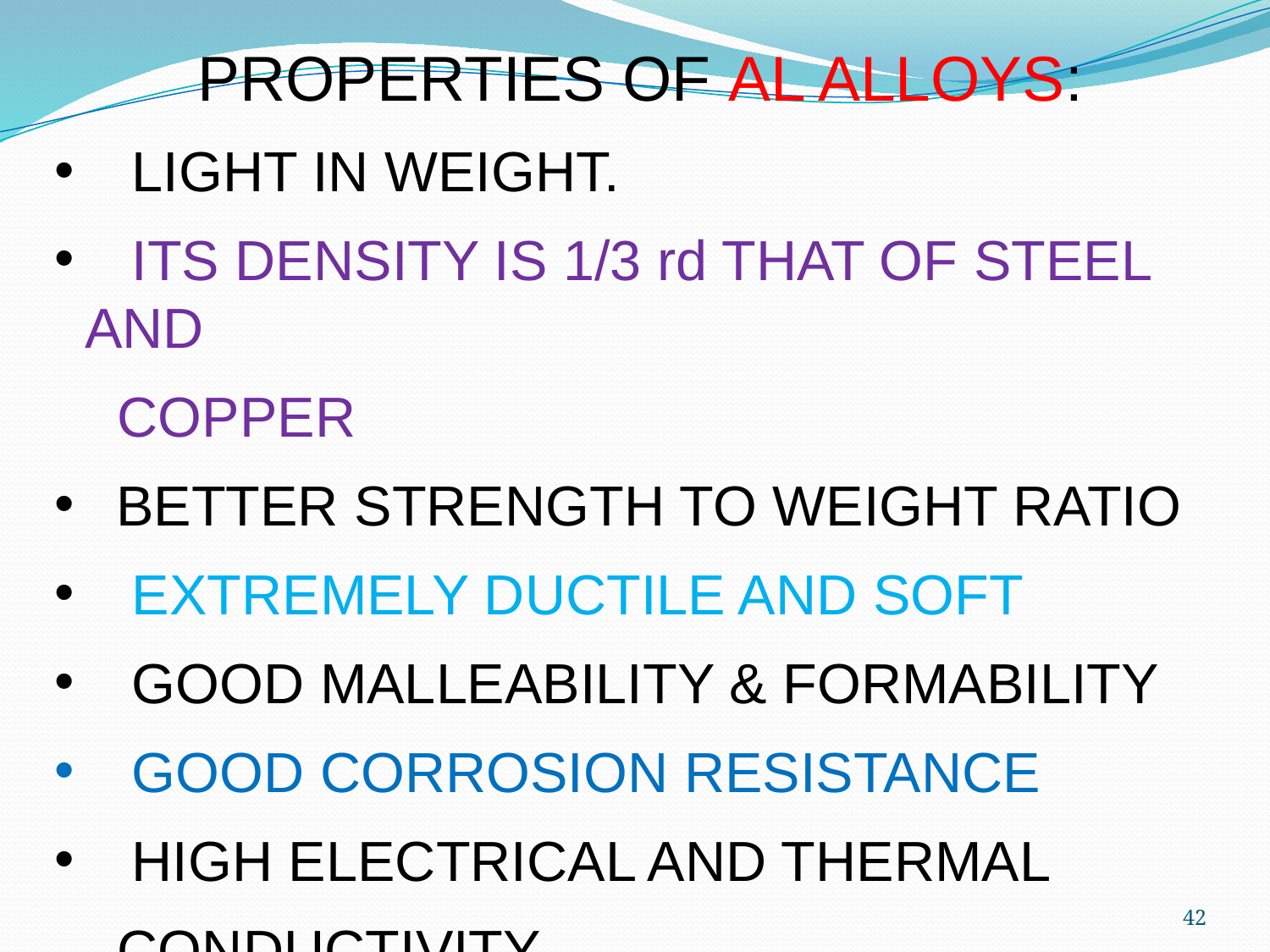

PROPERTIES OF AL ALLOYS:
   LIGHT IN WEIGHT.
   ITS DENSITY IS 1/3 rd THAT OF STEEL AND
    COPPER
  BETTER STRENGTH TO WEIGHT RATIO
   EXTREMELY DUCTILE AND SOFT
   GOOD MALLEABILITY & FORMABILITY
   GOOD CORROSION RESISTANCE
   HIGH ELECTRICAL AND THERMAL
    CONDUCTIVITY.
42